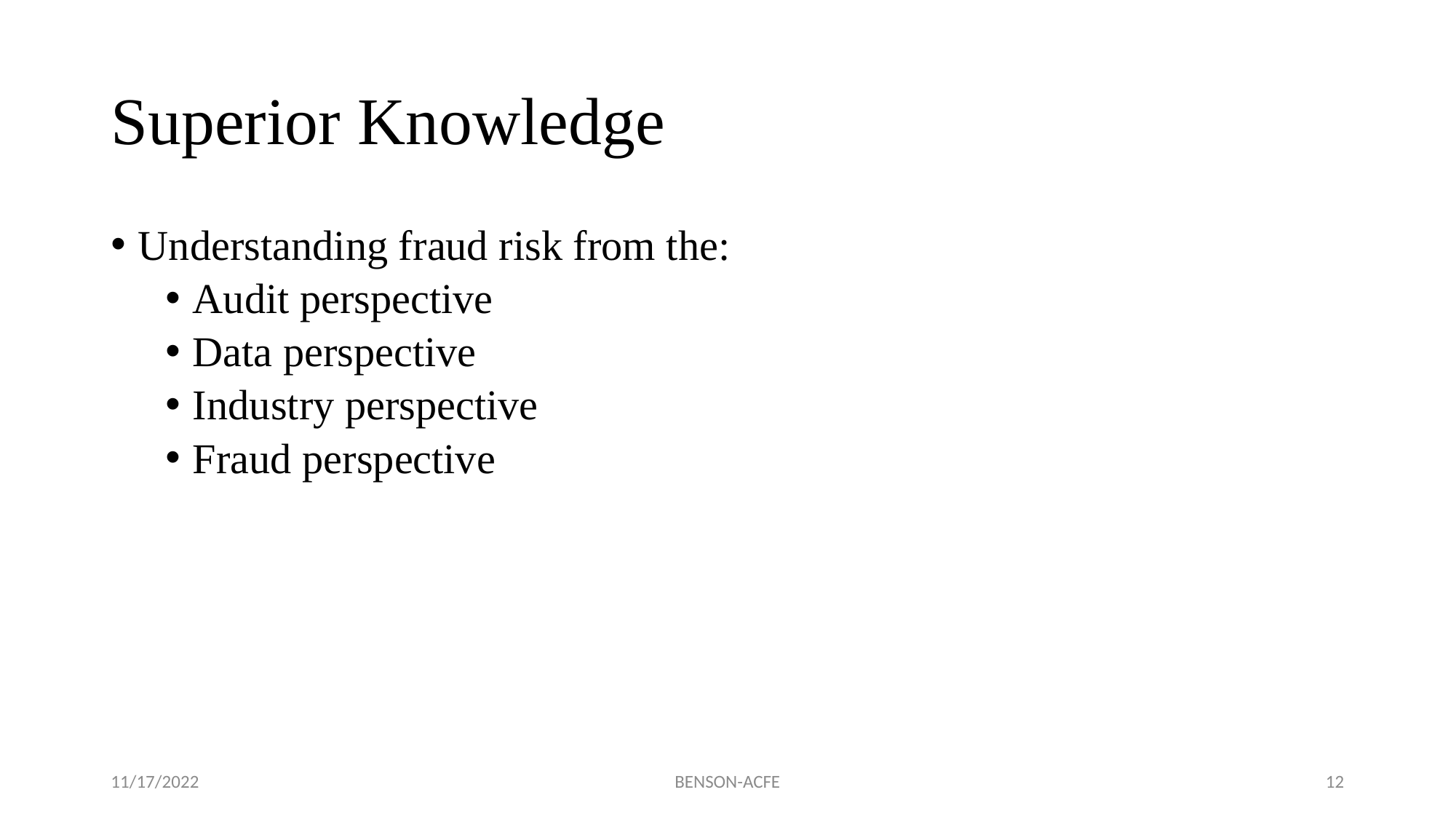

# Superior Knowledge
Understanding fraud risk from the:
Audit perspective
Data perspective
Industry perspective
Fraud perspective
11/17/2022
BENSON-ACFE
12